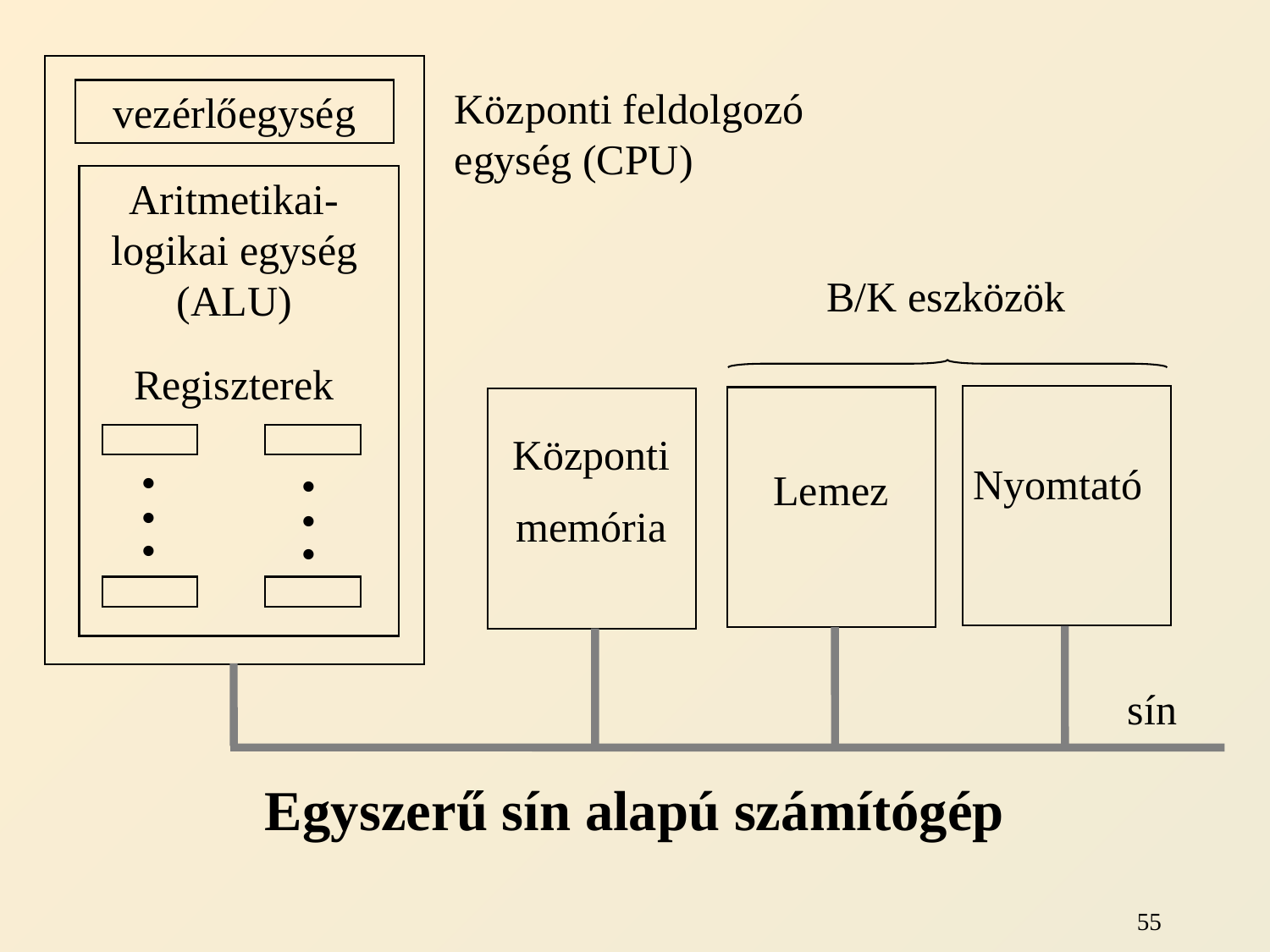

vezérlőegység
Aritmetikai-logikai egység (ALU)
Regiszterek

.
.
.
Központi
memória
.
.
.

Nyomtató
Lemez

Központi feldolgozó egység (CPU)

B/K eszközök

sín

Egyszerű sín alapú számítógép
55